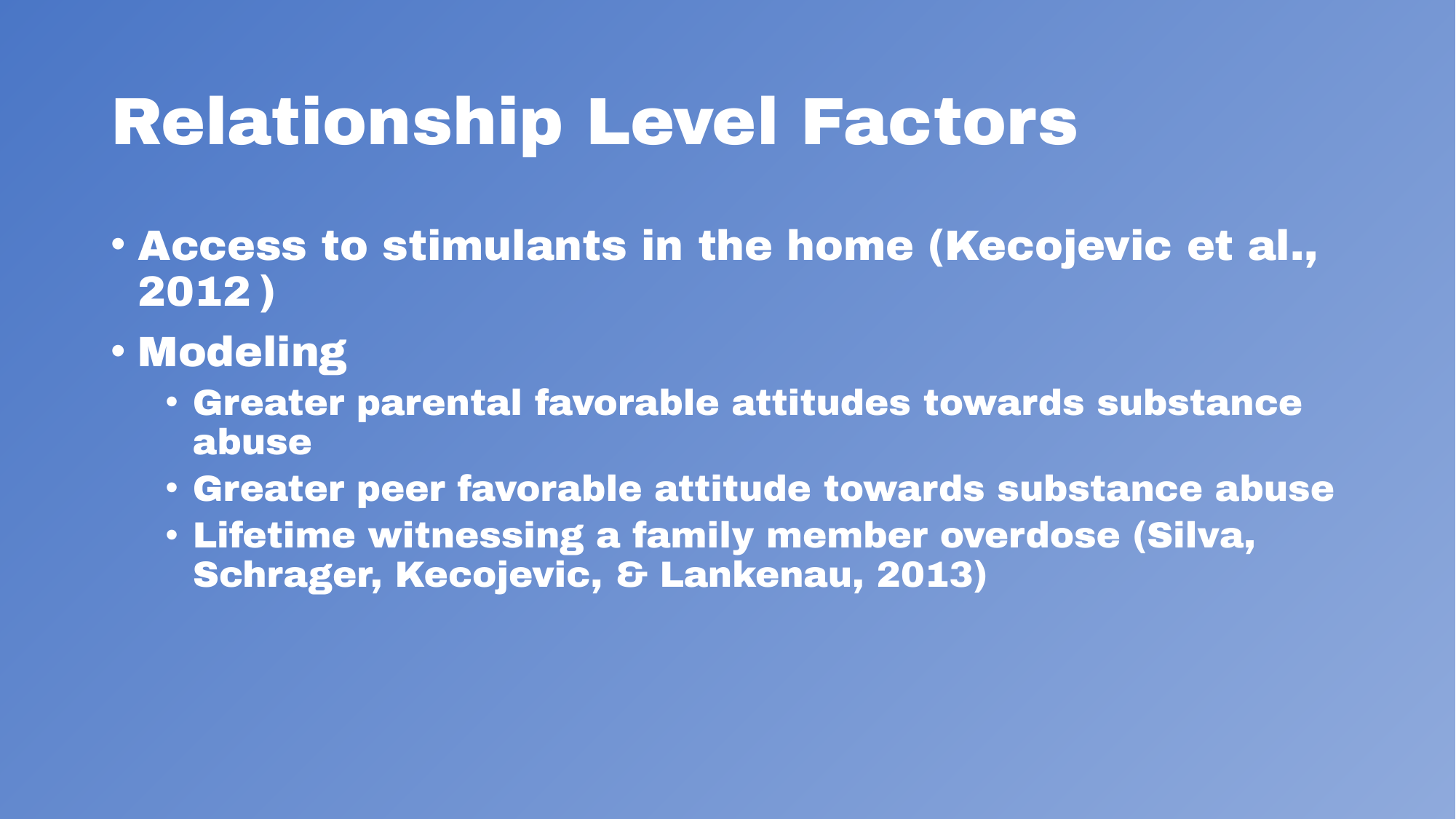

# Relationship Level Factors
Access to stimulants in the home (Kecojevic et al., 2012 )
Modeling
Greater parental favorable attitudes towards substance abuse
Greater peer favorable attitude towards substance abuse
Lifetime witnessing a family member overdose (Silva, Schrager, Kecojevic, & Lankenau, 2013)